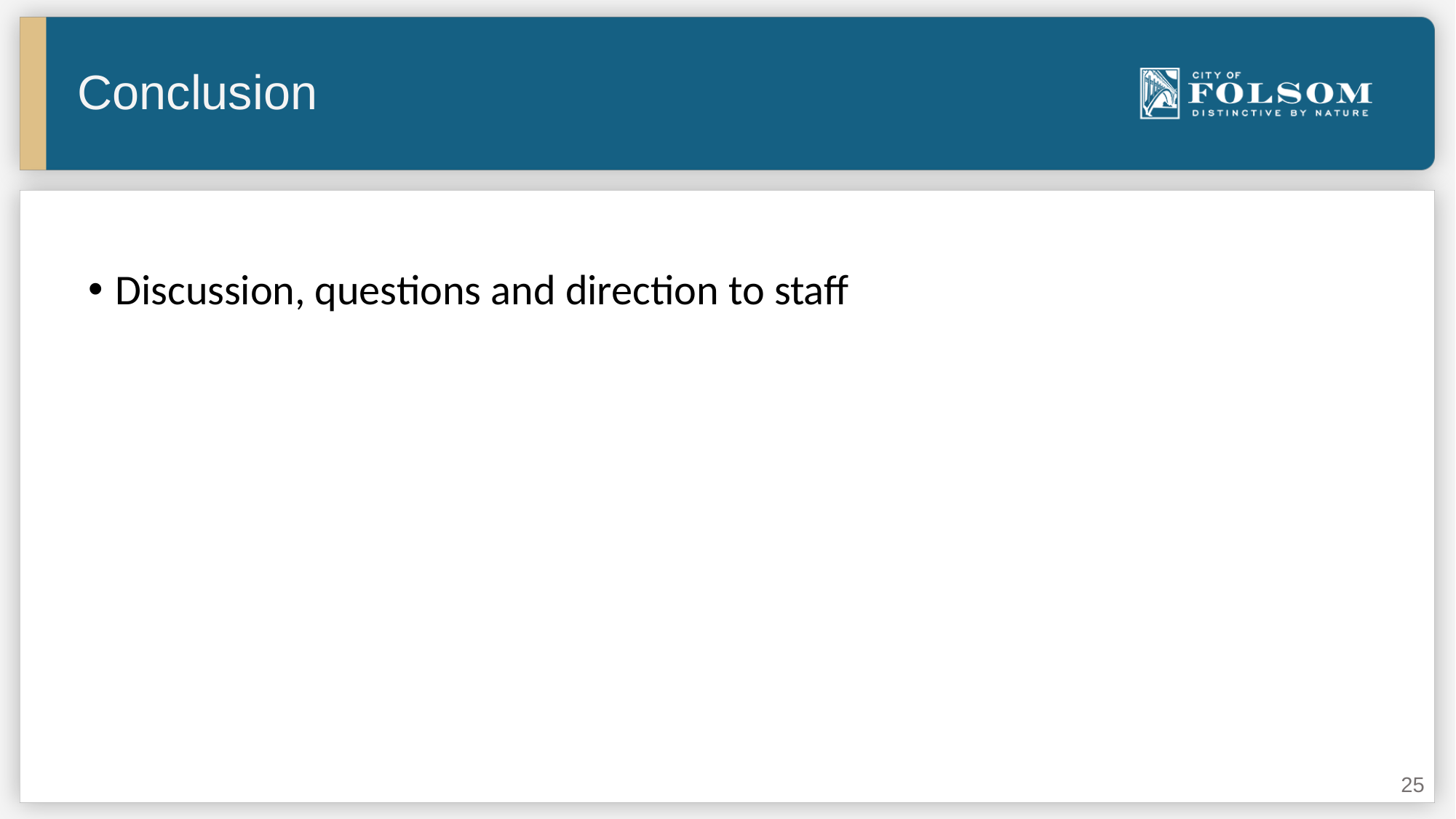

Conclusion
Discussion, questions and direction to staff